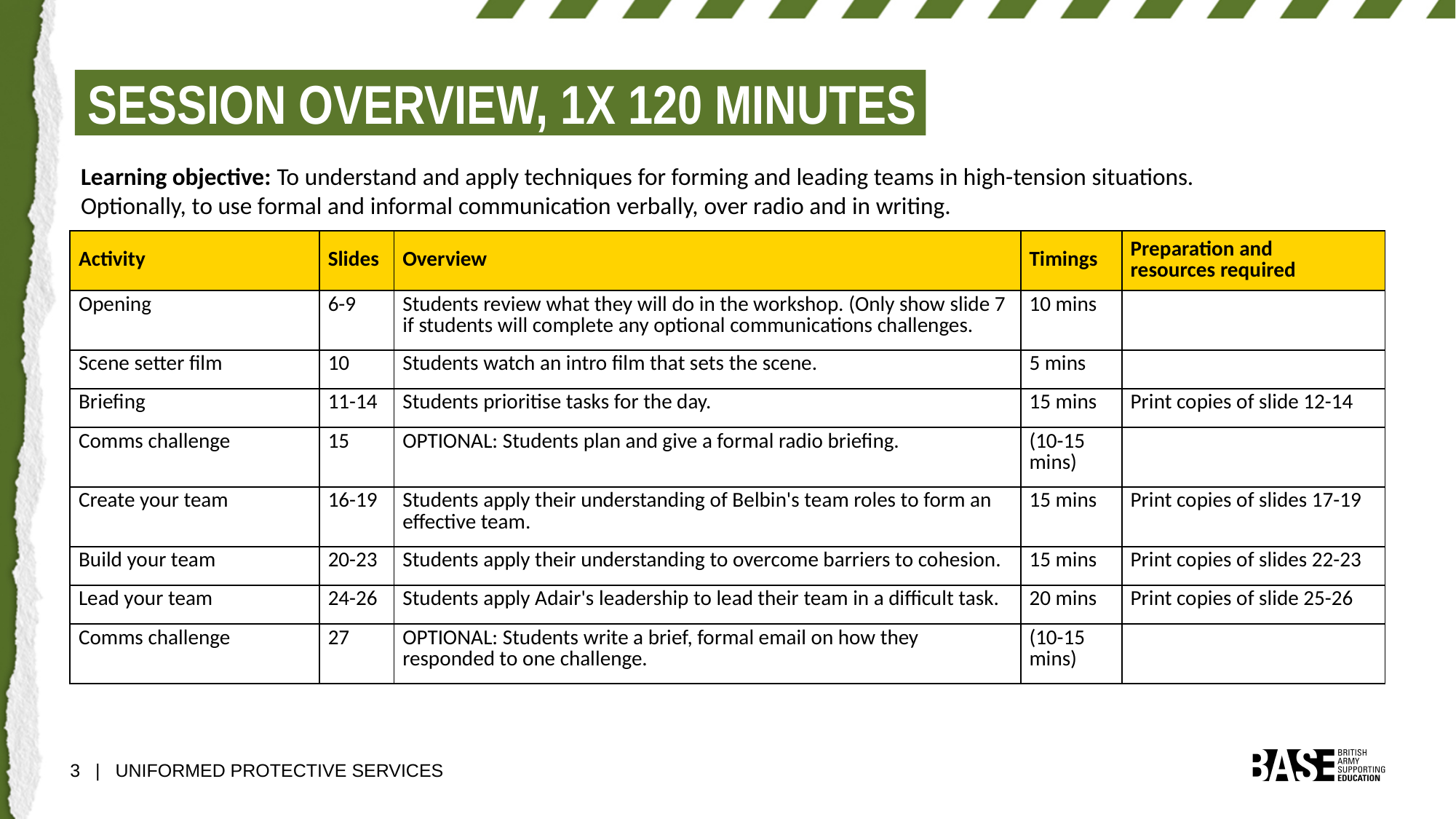

SESSION OVERVIEW, 1X 120 MINUTES
​Learning objective: To understand and apply techniques for forming and leading teams in high-tension situations.
Optionally, to use formal and informal communication verbally, over radio and in writing.
| Activity | Slides | Overview | Timings | Preparation and resources required​ |
| --- | --- | --- | --- | --- |
| Opening​ | 6-9 | Students review what they will do in the workshop. (Only show slide 7 if students will complete any optional communications challenges. | 10 mins |  |
| ​​Scene setter film | 10 | Students watch an intro film that sets the scene. | 5 mins​​ |  |
| Briefing | 11-14 | Students prioritise tasks for the day. | 15 mins​​ | Print copies of slide 12-14 |
| Comms challenge | 15 | OPTIONAL: Students plan and give a formal radio briefing. | (10-15 mins) |  |
| Create your team | 16-19 | Students apply their understanding of Belbin's team roles to form an effective team. | 15 mins​​ | Print copies of slides 17-19 |
| Build your team | 20-23 | Students apply their understanding to overcome barriers to cohesion. | 15 mins​​ | Print copies of slides 22-23 |
| Lead your team | 24-26 | Students apply Adair's leadership to lead their team in a difficult task. | 20 mins | Print copies of slide 25-26 |
| Comms challenge | 27 | OPTIONAL: Students write a brief, formal email on how they responded to one challenge. | (10-15 mins) |  |
3   |   UNIFORMED PROTECTIVE SERVICES